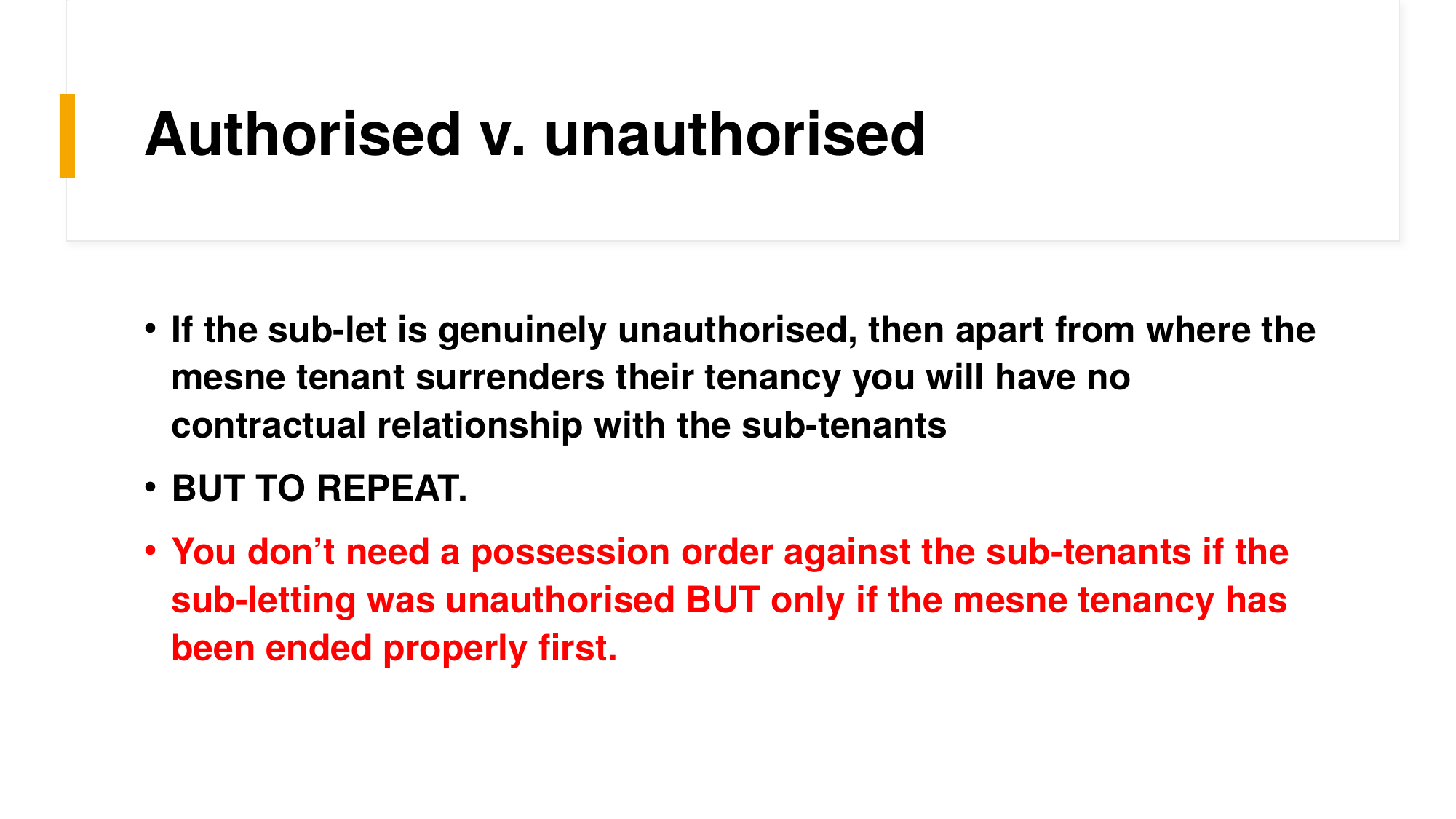

# Authorised v. unauthorised
If the sub-let is genuinely unauthorised, then apart from where the mesne tenant surrenders their tenancy you will have no contractual relationship with the sub-tenants
BUT TO REPEAT.
You don’t need a possession order against the sub-tenants if the sub-letting was unauthorised BUT only if the mesne tenancy has been ended properly first.